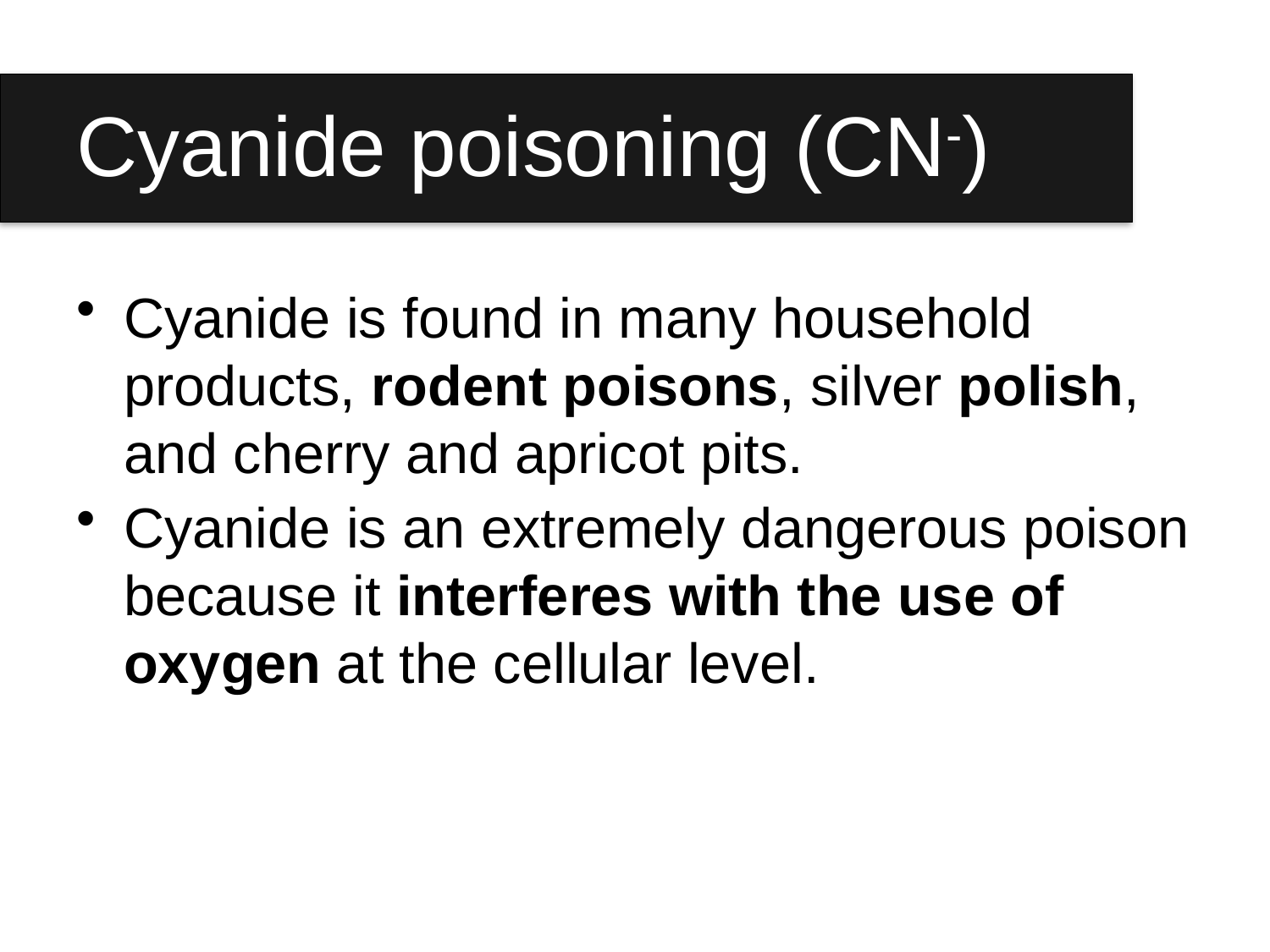

# Cyanide poisoning (CN-)

Cyanide is found in many household products, rodent poisons, silver polish, and cherry and apricot pits.
Cyanide is an extremely dangerous poison because it interferes with the use of oxygen at the cellular level.